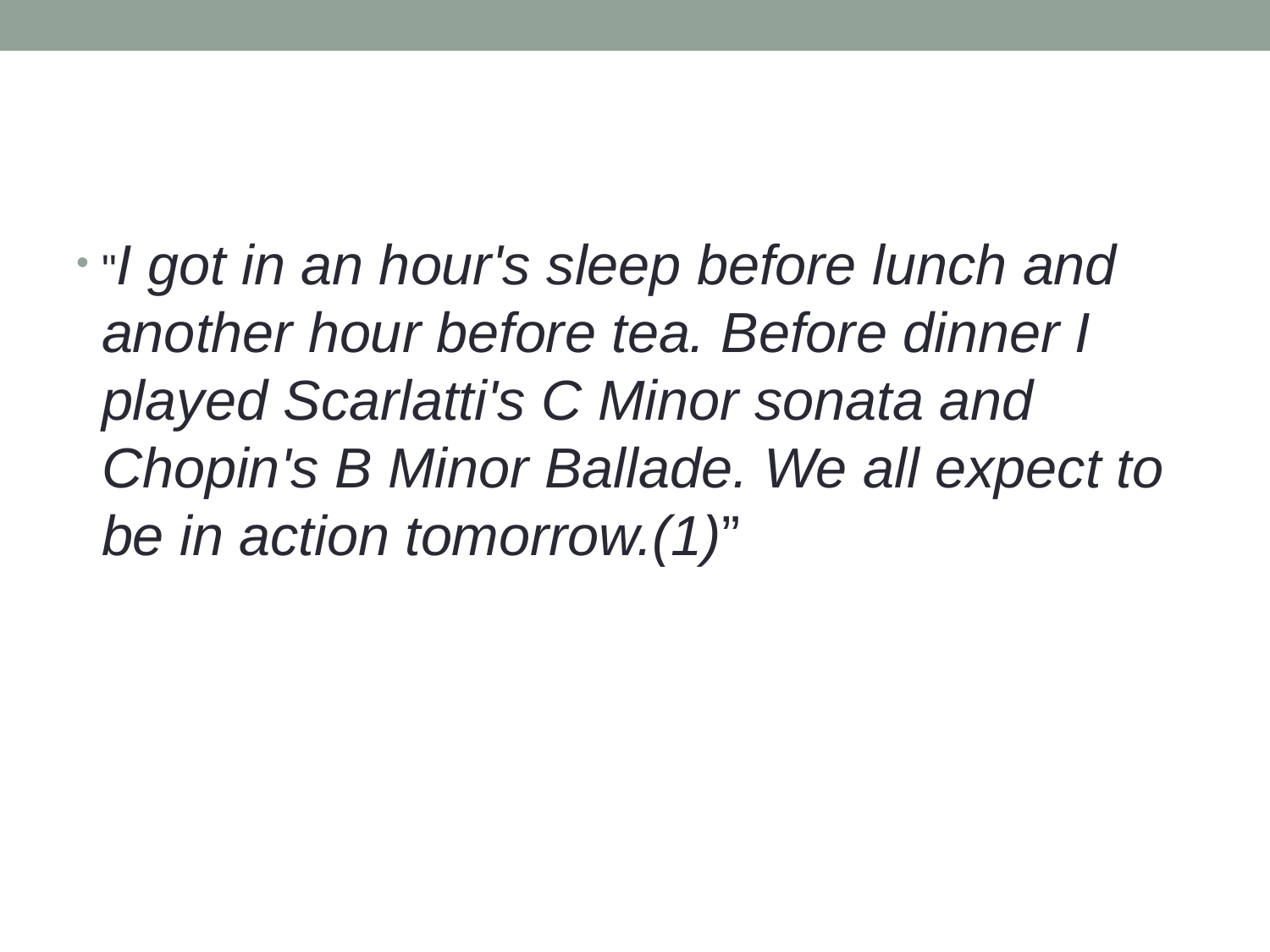

"I got in an hour's sleep before lunch and another hour before tea. Before dinner I played Scarlatti's C Minor sonata and Chopin's B Minor Ballade. We all expect to be in action tomorrow.(1)”